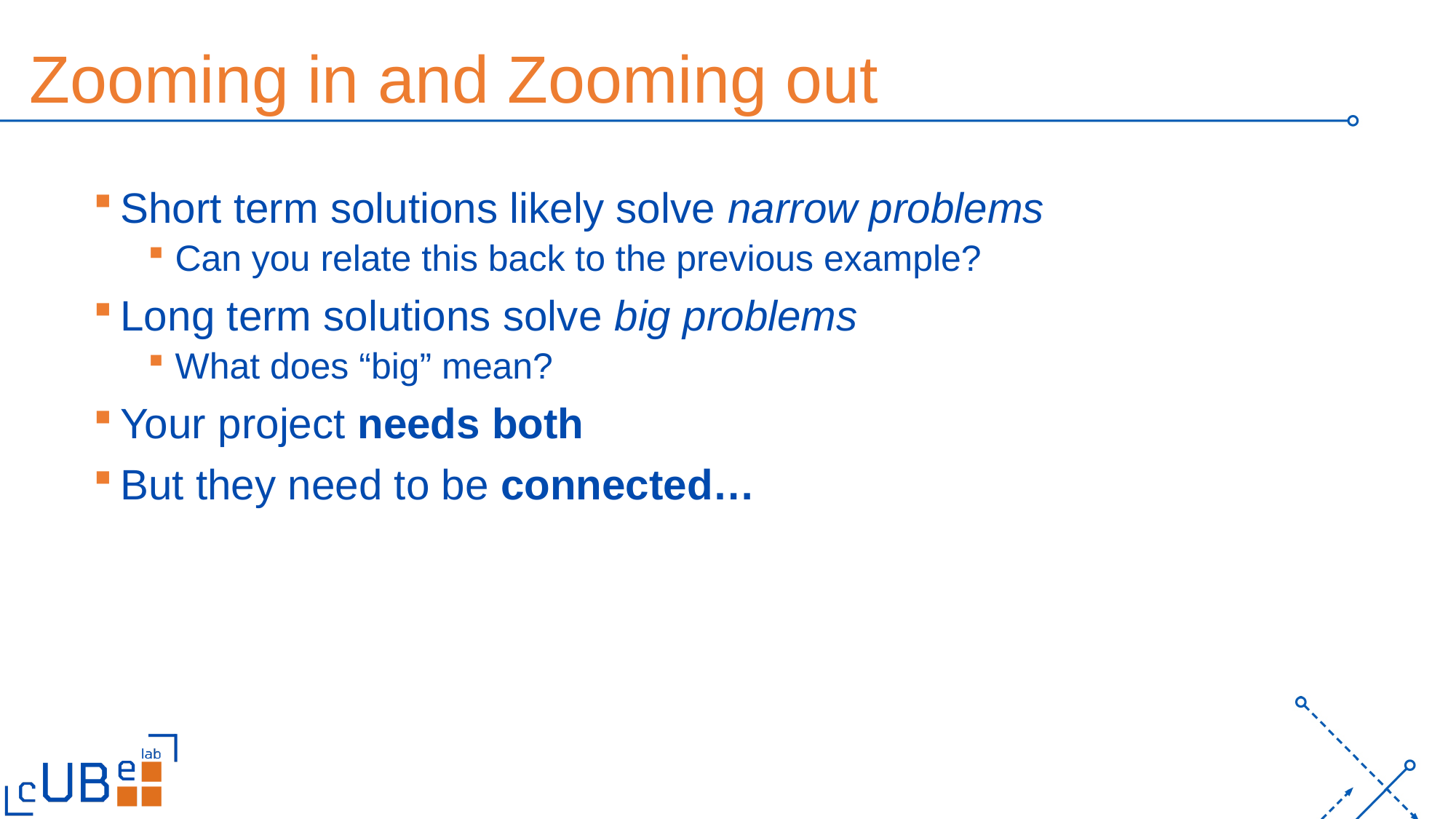

# Zooming in and Zooming out
Short term solutions likely solve narrow problems
Can you relate this back to the previous example?
Long term solutions solve big problems
What does “big” mean?
Your project needs both
But they need to be connected…